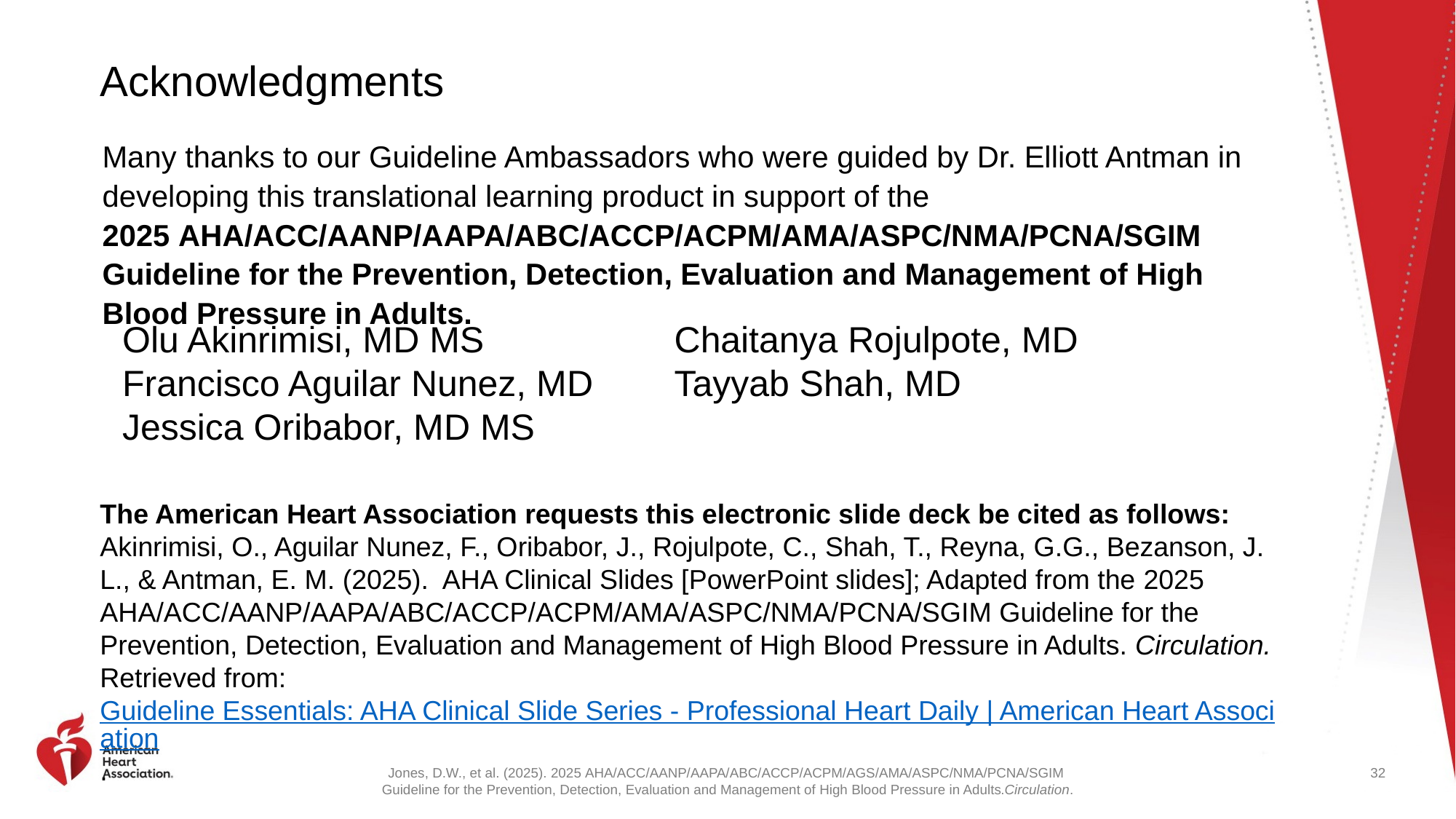

# Acknowledgments
Many thanks to our Guideline Ambassadors who were guided by Dr. Elliott Antman in developing this translational learning product in support of the
2025 AHA/ACC/AANP/AAPA/ABC/ACCP/ACPM/AMA/ASPC/NMA/PCNA/SGIM Guideline for the Prevention, Detection, Evaluation and Management of High Blood Pressure in Adults.

Olu Akinrimisi, MD MS
Francisco Aguilar Nunez, MD
Jessica Oribabor, MD MS
Chaitanya Rojulpote, MD
Tayyab Shah, MD
The American Heart Association requests this electronic slide deck be cited as follows:
Akinrimisi, O., Aguilar Nunez, F., Oribabor, J., Rojulpote, C., Shah, T., Reyna, G.G., Bezanson, J. L., & Antman, E. M. (2025).  AHA Clinical Slides [PowerPoint slides]; Adapted from the 2025 AHA/ACC/AANP/AAPA/ABC/ACCP/ACPM/AMA/ASPC/NMA/PCNA/SGIM Guideline for the Prevention, Detection, Evaluation and Management of High Blood Pressure in Adults. Circulation. Retrieved from:
Guideline Essentials: AHA Clinical Slide Series - Professional Heart Daily | American Heart Association.
32